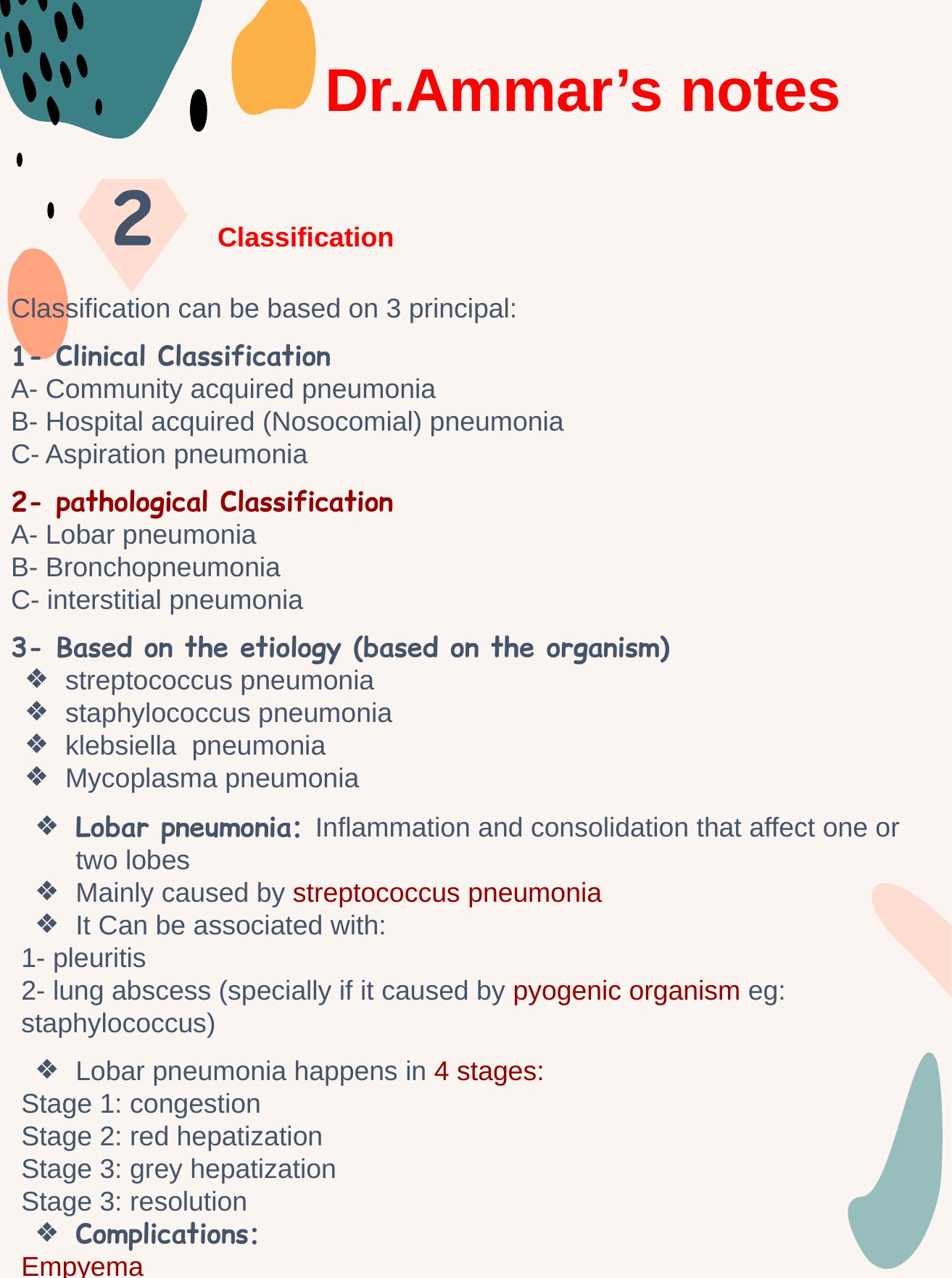

Dr.Ammar’s notes

2
Classification
Classification can be based on 3 principal:
1- Clinical Classification
A- Community acquired pneumonia
B- Hospital acquired (Nosocomial) pneumonia
C- Aspiration pneumonia
2- pathological Classification
A- Lobar pneumonia
B- Bronchopneumonia
C- interstitial pneumonia
3- Based on the etiology (based on the organism)
streptococcus pneumonia
staphylococcus pneumonia
klebsiella  pneumonia
Mycoplasma pneumonia
Lobar pneumonia: Inflammation and consolidation that affect one or two lobes
Mainly caused by streptococcus pneumonia
It Can be associated with:
1- pleuritis
2- lung abscess (specially if it caused by pyogenic organism eg: staphylococcus)
Lobar pneumonia happens in 4 stages:
Stage 1: congestion
Stage 2: red hepatization
Stage 3: grey hepatization
Stage 3: resolution
Complications:
Empyema